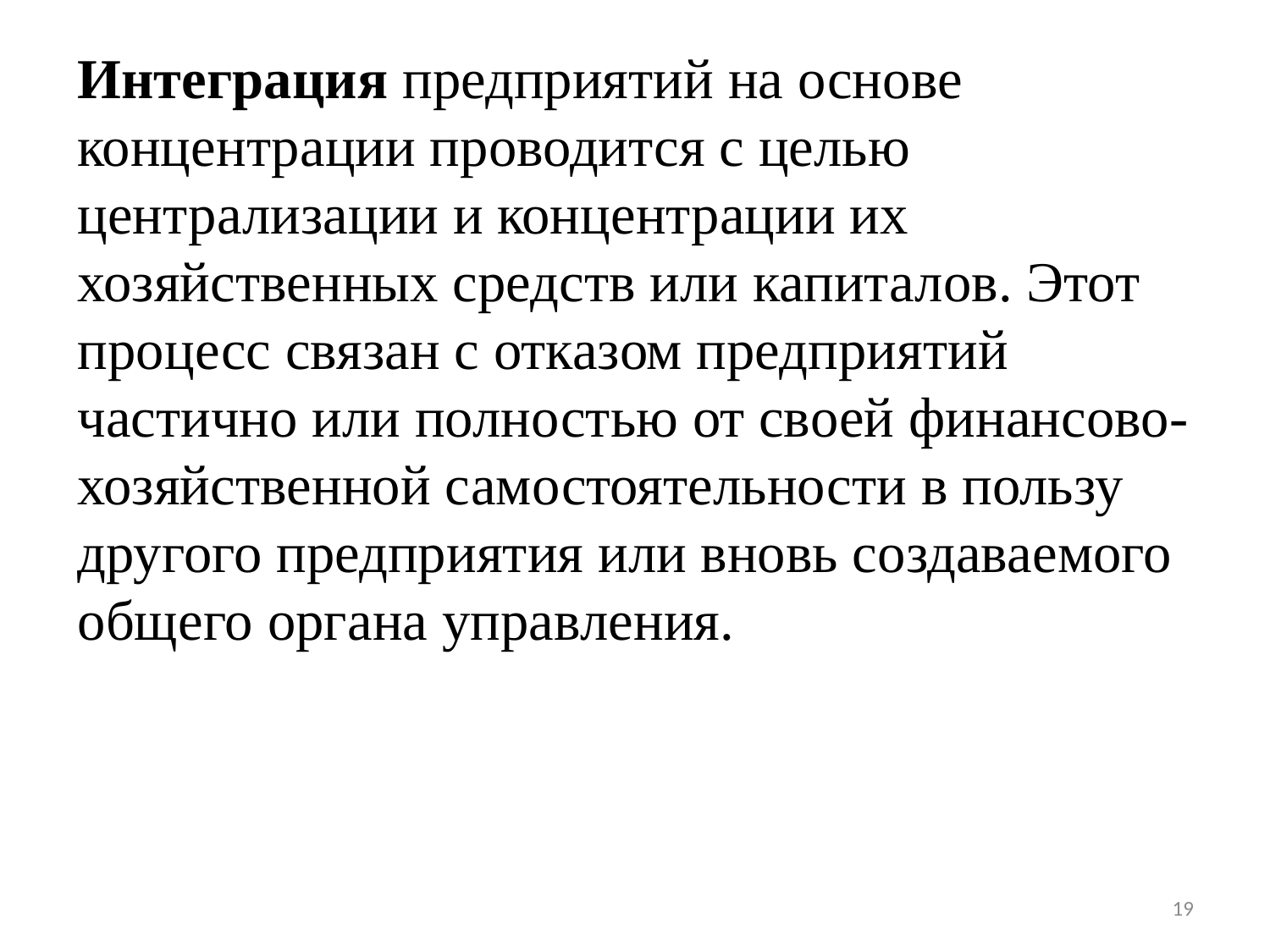

Интеграция предприятий на основе концентрации проводится с целью централизации и концентрации их хозяйственных средств или капиталов. Этот процесс связан с отказом предприятий частично или полностью от своей финансово-хозяйственной самостоятельности в пользу другого предприятия или вновь создаваемого общего органа управления.
#
19